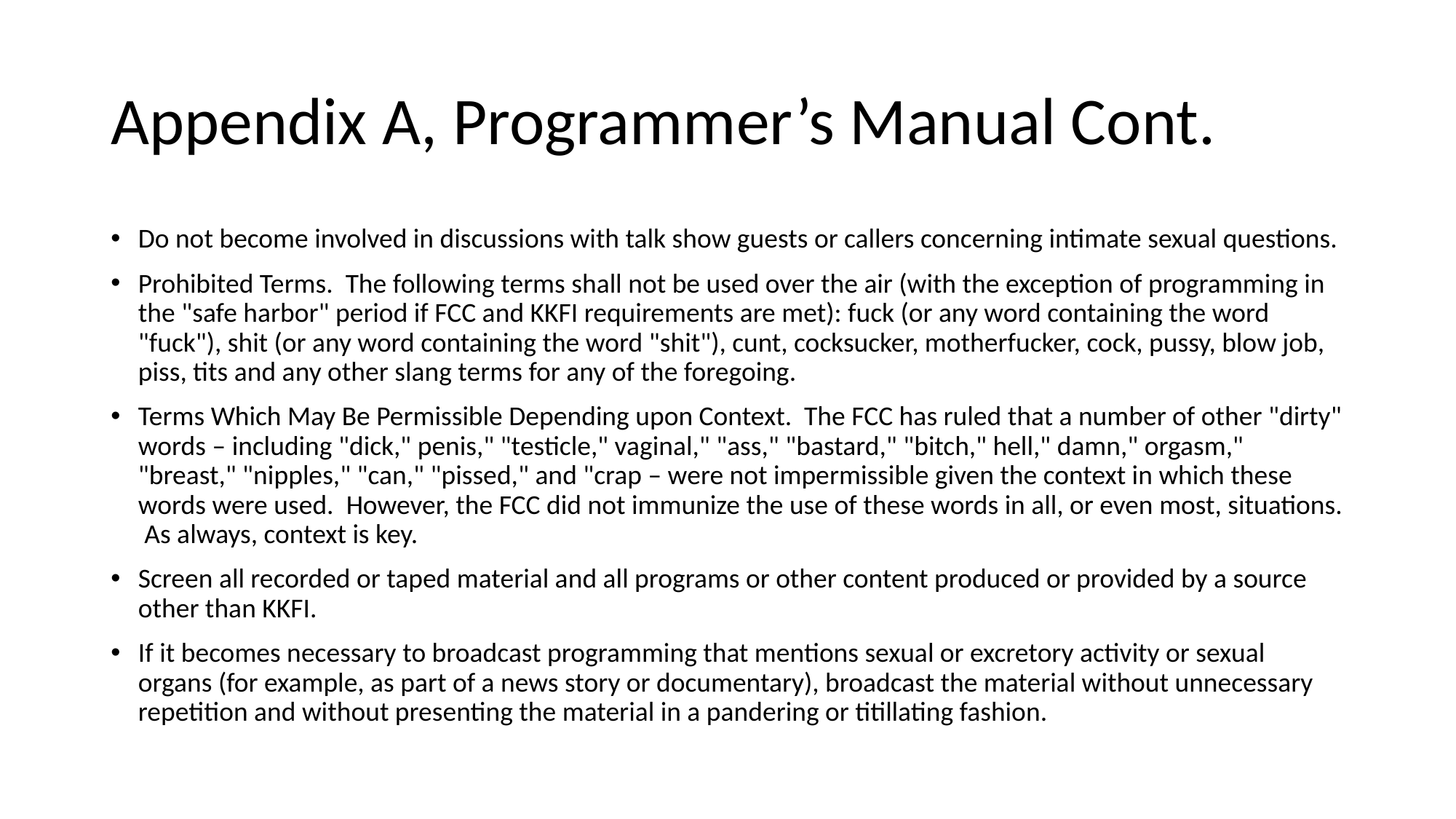

# Appendix A, Programmer’s Manual Cont.
Do not become involved in discussions with talk show guests or callers concerning intimate sexual questions.
Prohibited Terms.  The following terms shall not be used over the air (with the exception of programming in the "safe harbor" period if FCC and KKFI requirements are met): fuck (or any word containing the word "fuck"), shit (or any word containing the word "shit"), cunt, cocksucker, motherfucker, cock, pussy, blow job, piss, tits and any other slang terms for any of the foregoing.
Terms Which May Be Permissible Depending upon Context.  The FCC has ruled that a number of other "dirty" words – including "dick," penis," "testicle," vaginal," "ass," "bastard," "bitch," hell," damn," orgasm," "breast," "nipples," "can," "pissed," and "crap – were not impermissible given the context in which these words were used.  However, the FCC did not immunize the use of these words in all, or even most, situations.  As always, context is key.
Screen all recorded or taped material and all programs or other content produced or provided by a source other than KKFI.
If it becomes necessary to broadcast programming that mentions sexual or excretory activity or sexual organs (for example, as part of a news story or documentary), broadcast the material without unnecessary repetition and without presenting the material in a pandering or titillating fashion.